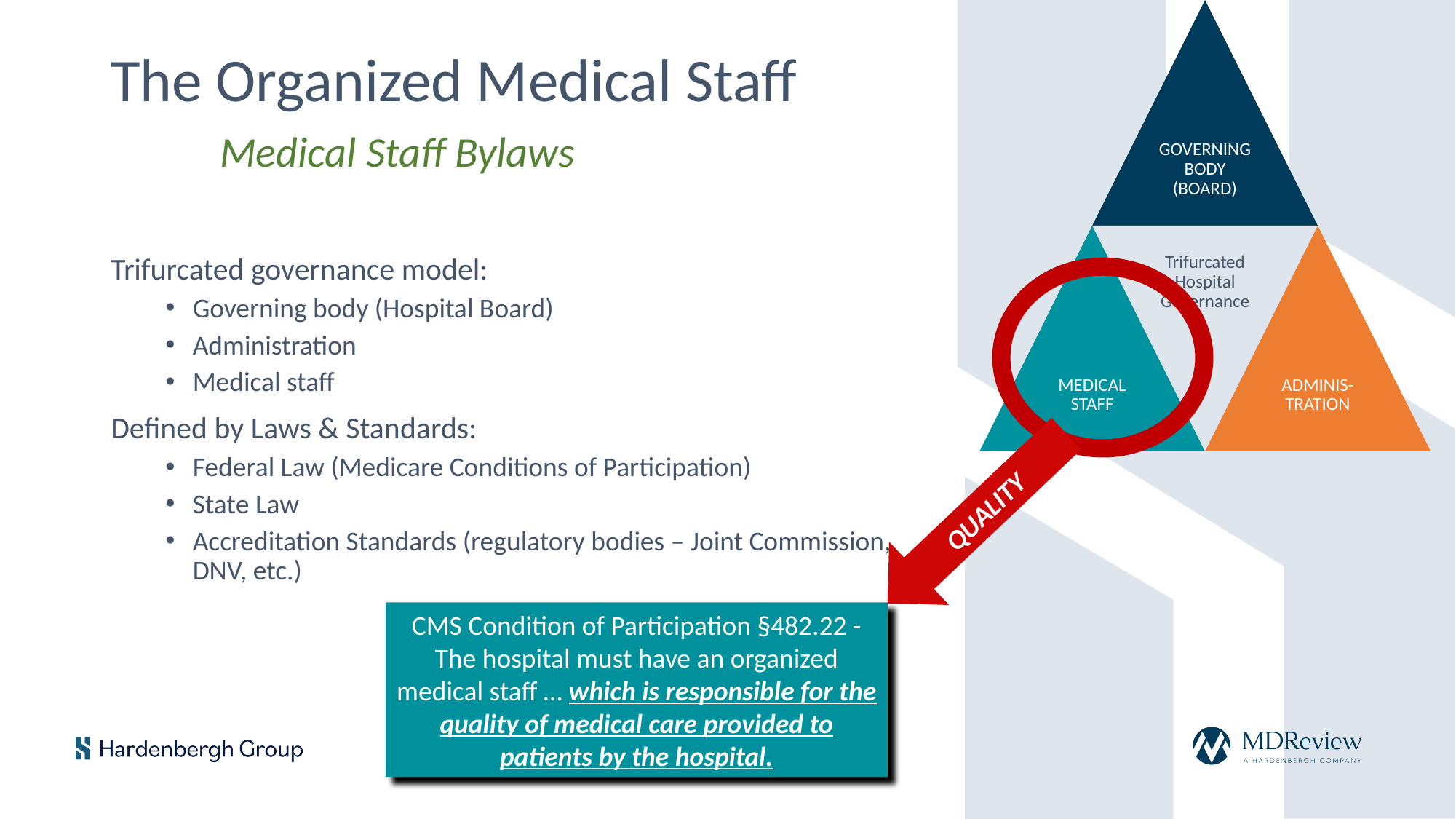

GOVERNING BODY (BOARD)
MEDICAL STAFF
Trifurcated Hospital Governance
ADMINIS-TRATION
# The Organized Medical Staff Medical Staff Bylaws
Trifurcated governance model:
Governing body (Hospital Board)
Administration
Medical staff
Defined by Laws & Standards:
Federal Law (Medicare Conditions of Participation)
State Law
Accreditation Standards (regulatory bodies – Joint Commission, DNV, etc.)

QUALITY
CMS Condition of Participation §482.22 - The hospital must have an organized medical staff … which is responsible for the quality of medical care provided to patients by the hospital.